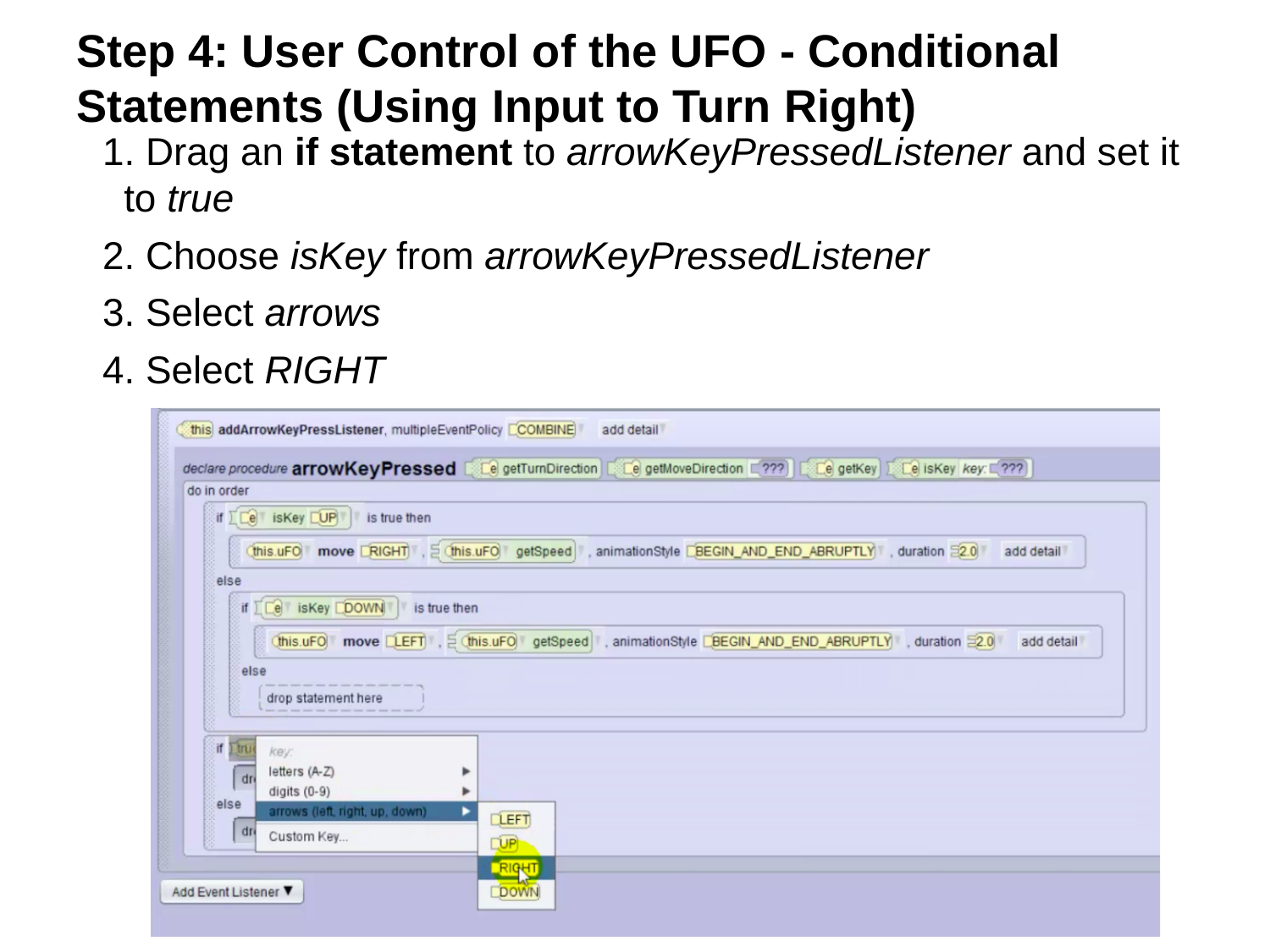

# Step 4: User Control of the UFO - Conditional Statements (Using Input to Turn Right)
1. Drag an if statement to arrowKeyPressedListener and set it to true
2. Choose isKey from arrowKeyPressedListener
3. Select arrows
4. Select RIGHT